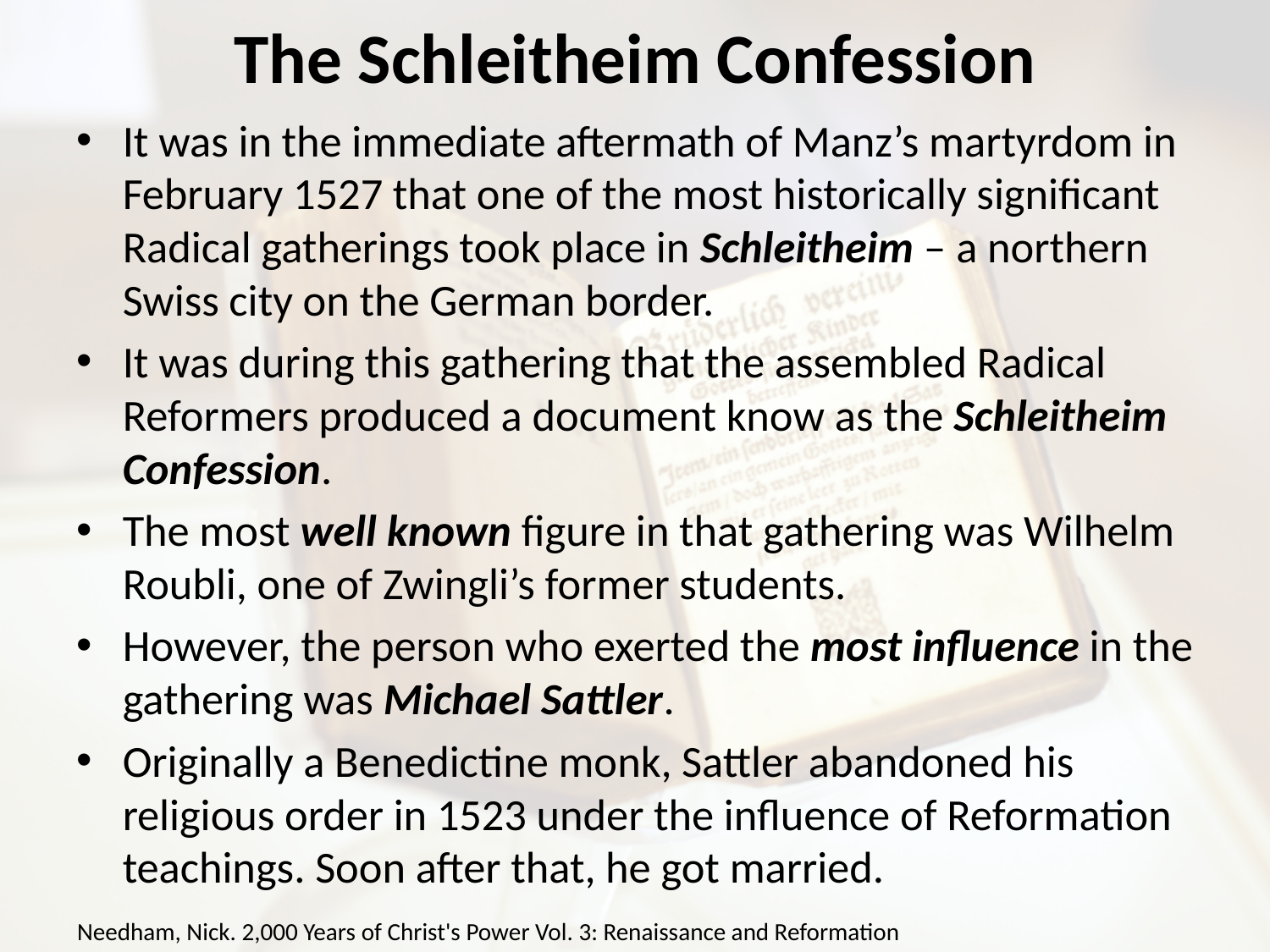

# The Schleitheim Confession
It was in the immediate aftermath of Manz’s martyrdom in February 1527 that one of the most historically significant Radical gatherings took place in Schleitheim – a northern Swiss city on the German border.
It was during this gathering that the assembled Radical Reformers produced a document know as the Schleitheim Confession.
The most well known figure in that gathering was Wilhelm Roubli, one of Zwingli’s former students.
However, the person who exerted the most influence in the gathering was Michael Sattler.
Originally a Benedictine monk, Sattler abandoned his religious order in 1523 under the influence of Reformation teachings. Soon after that, he got married.
Needham, Nick. 2,000 Years of Christ's Power Vol. 3: Renaissance and Reformation